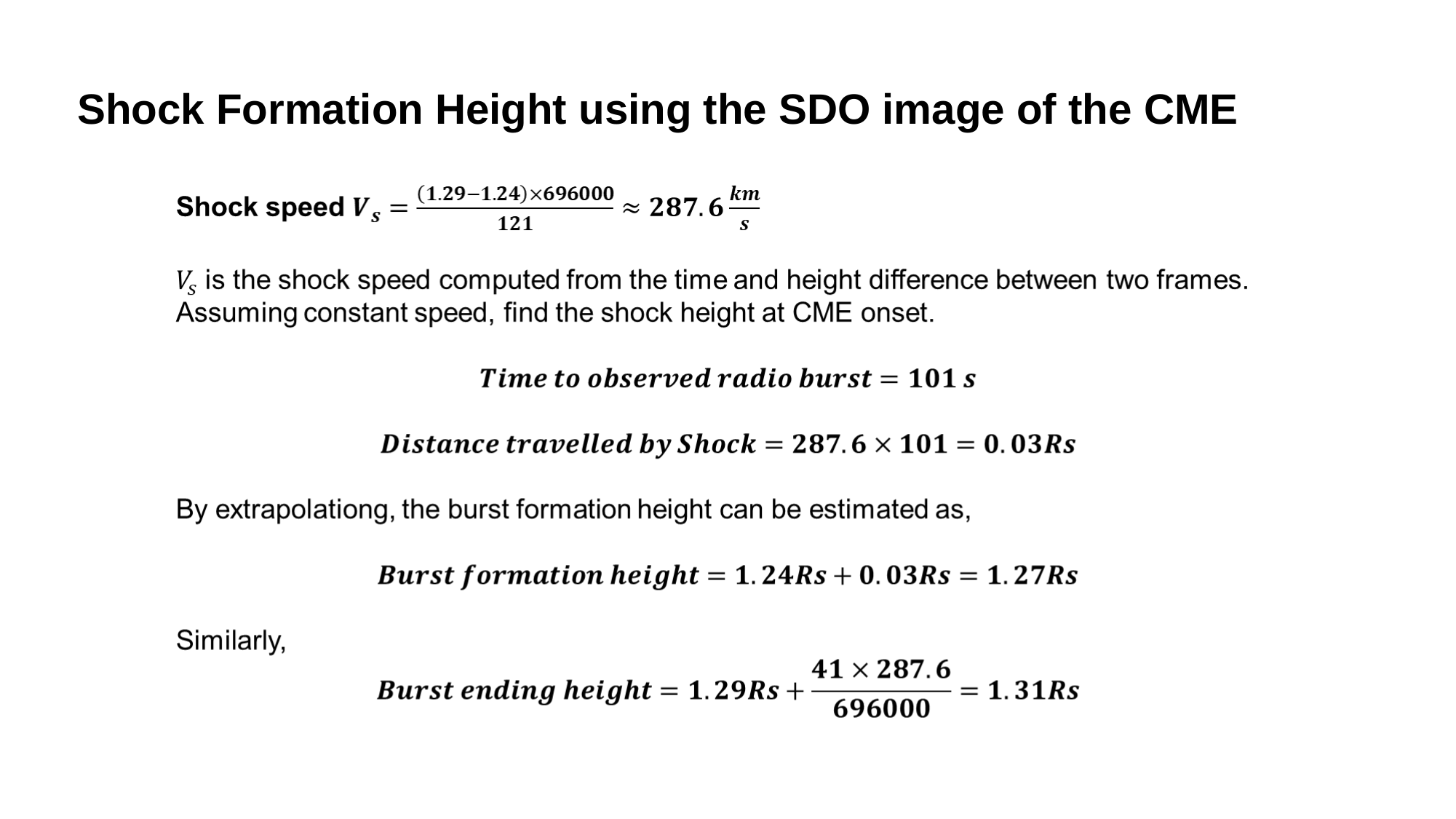

Shock Formation Height using the SDO image of the CME